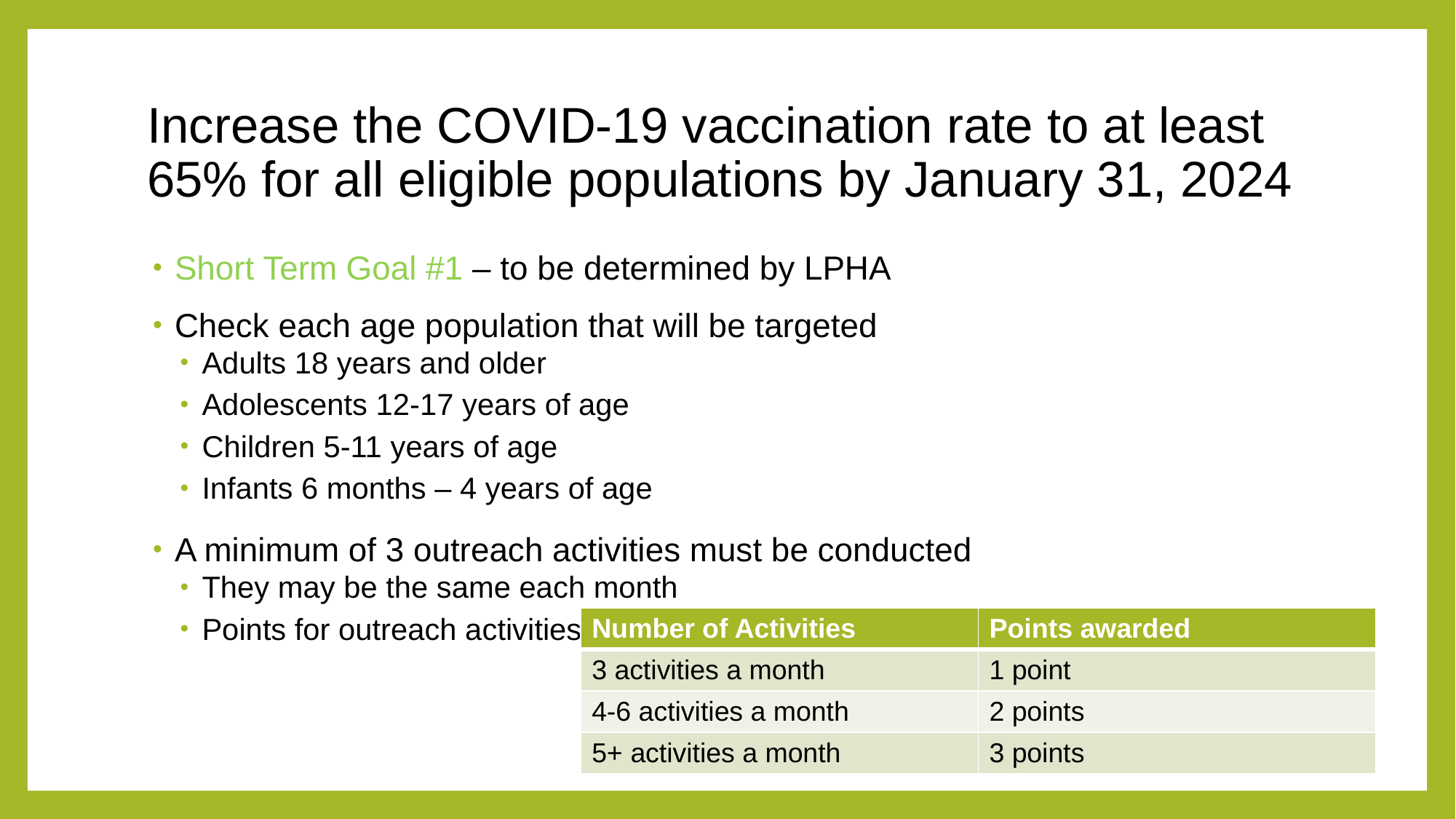

# Increase the COVID-19 vaccination rate to at least 65% for all eligible populations by January 31, 2024
Short Term Goal #1 – to be determined by LPHA
Check each age population that will be targeted
Adults 18 years and older
Adolescents 12-17 years of age
Children 5-11 years of age
Infants 6 months – 4 years of age
A minimum of 3 outreach activities must be conducted
They may be the same each month
Points for outreach activities
| Number of Activities | Points awarded |
| --- | --- |
| 3 activities a month | 1 point |
| 4-6 activities a month | 2 points |
| 5+ activities a month | 3 points |